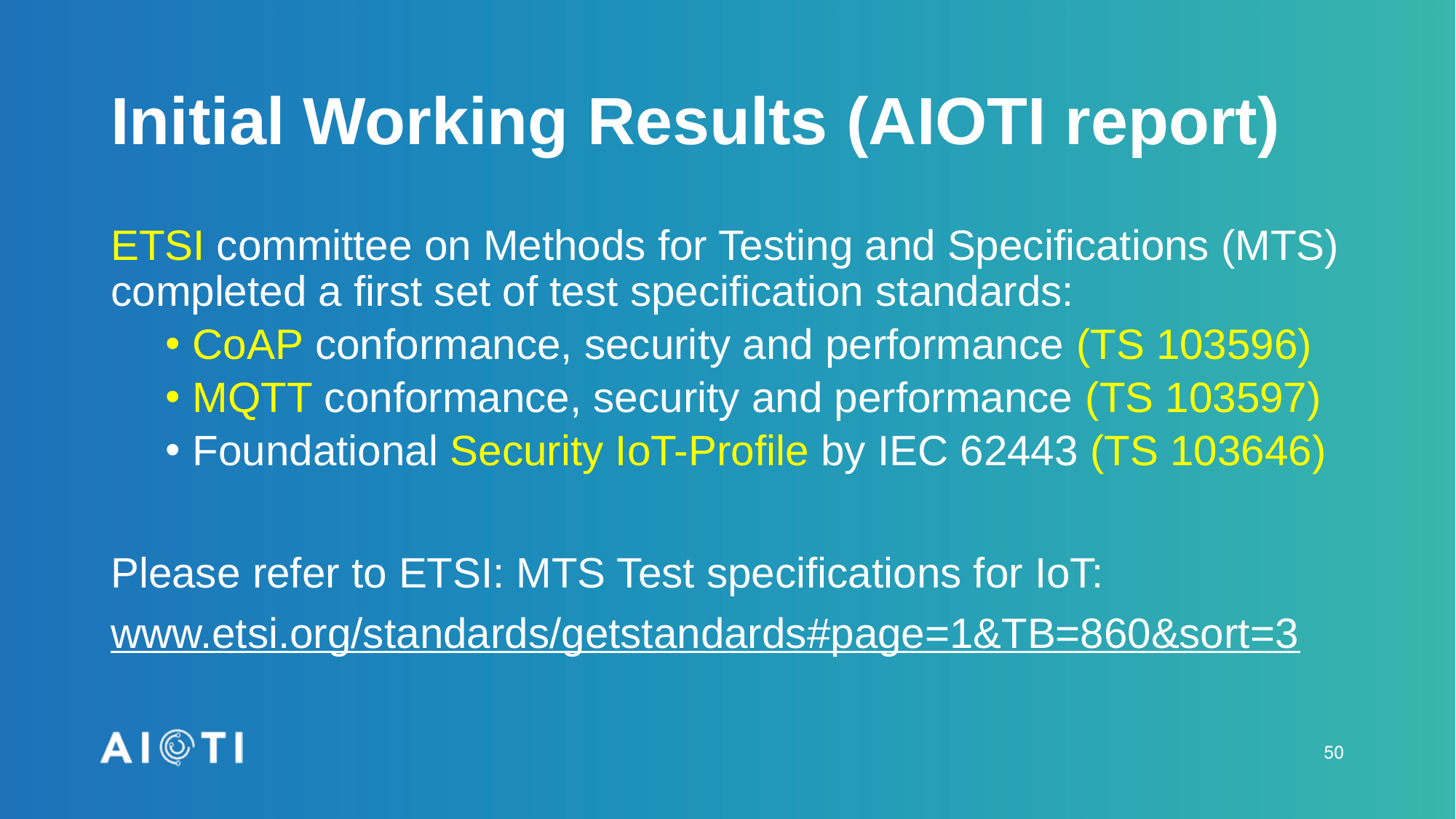

# Initial Working Results (AIOTI report)
ETSI committee on Methods for Testing and Specifications (MTS) completed a first set of test specification standards:
CoAP conformance, security and performance (TS 103596)
MQTT conformance, security and performance (TS 103597)
Foundational Security IoT-Profile by IEC 62443 (TS 103646)

Please refer to ETSI: MTS Test specifications for IoT:
www.etsi.org/standards/getstandards#page=1&TB=860&sort=3